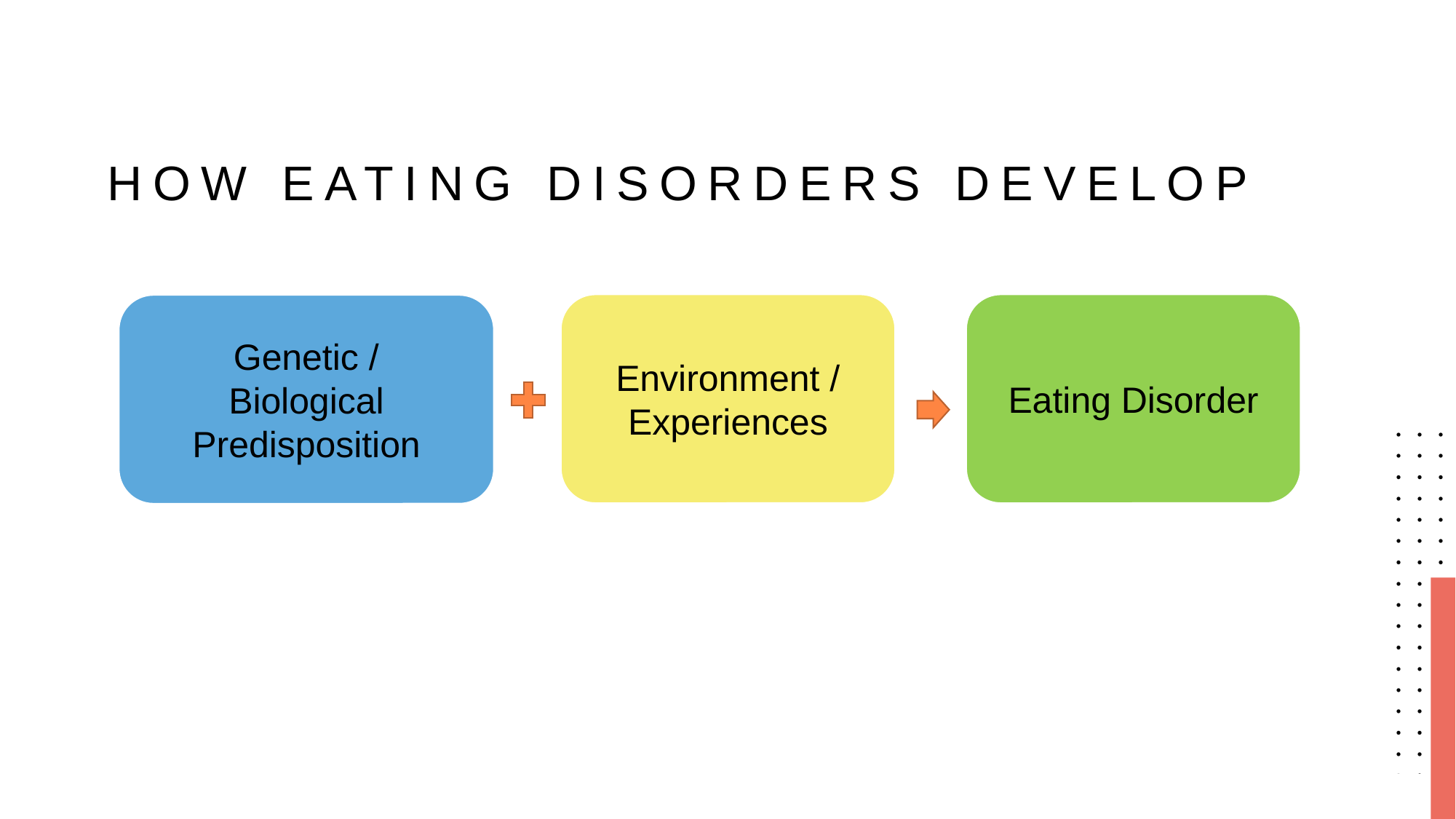

# How Eating Disorders Develop
Environment /
Experiences
Eating Disorder
Genetic /
Biological
Predisposition